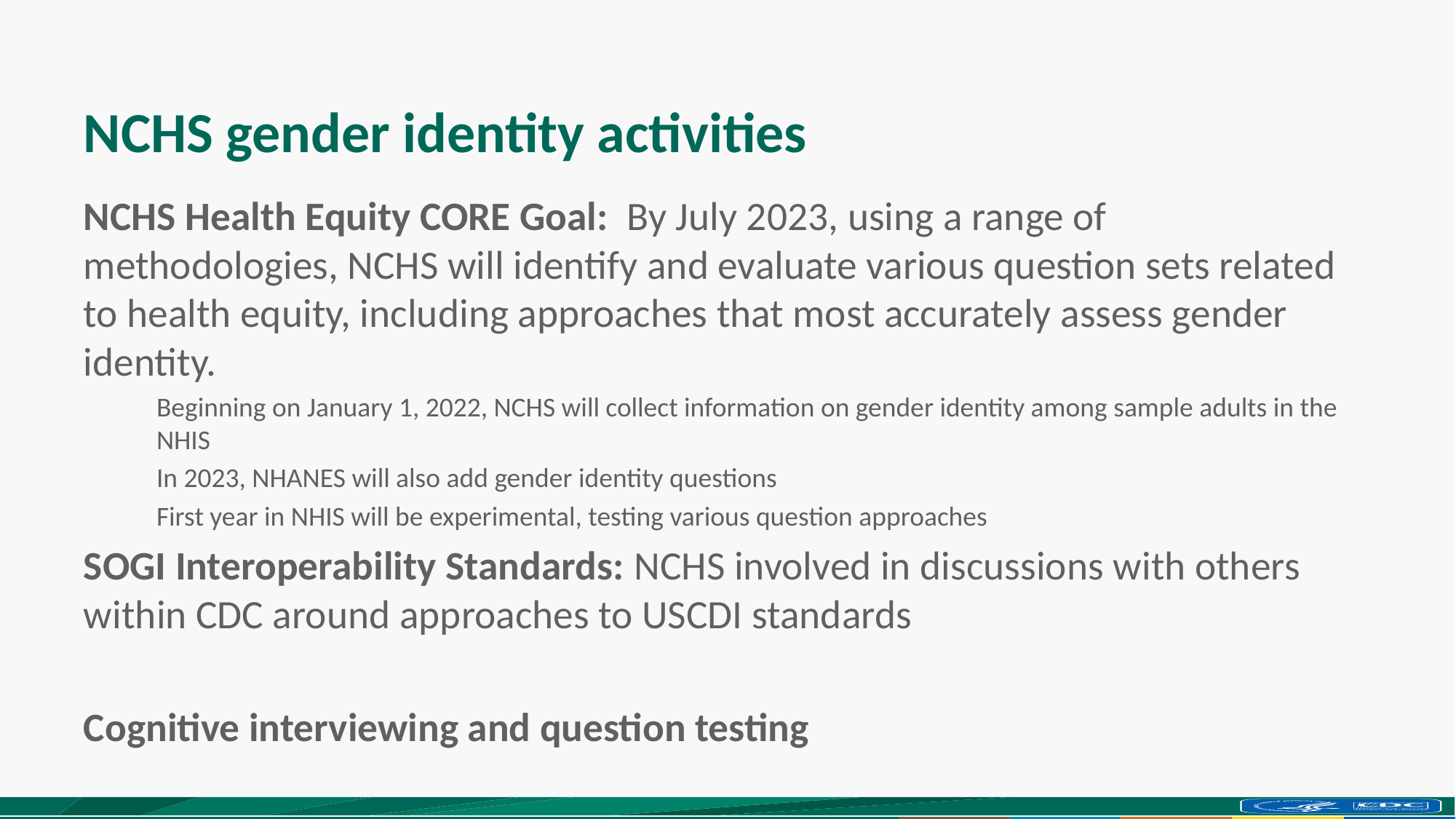

# NCHS gender identity activities
NCHS Health Equity CORE Goal:  By July 2023, using a range of methodologies, NCHS will identify and evaluate various question sets related to health equity, including approaches that most accurately assess gender identity.
Beginning on January 1, 2022, NCHS will collect information on gender identity among sample adults in the NHIS
In 2023, NHANES will also add gender identity questions
First year in NHIS will be experimental, testing various question approaches
SOGI Interoperability Standards: NCHS involved in discussions with others within CDC around approaches to USCDI standards

Cognitive interviewing and question testing